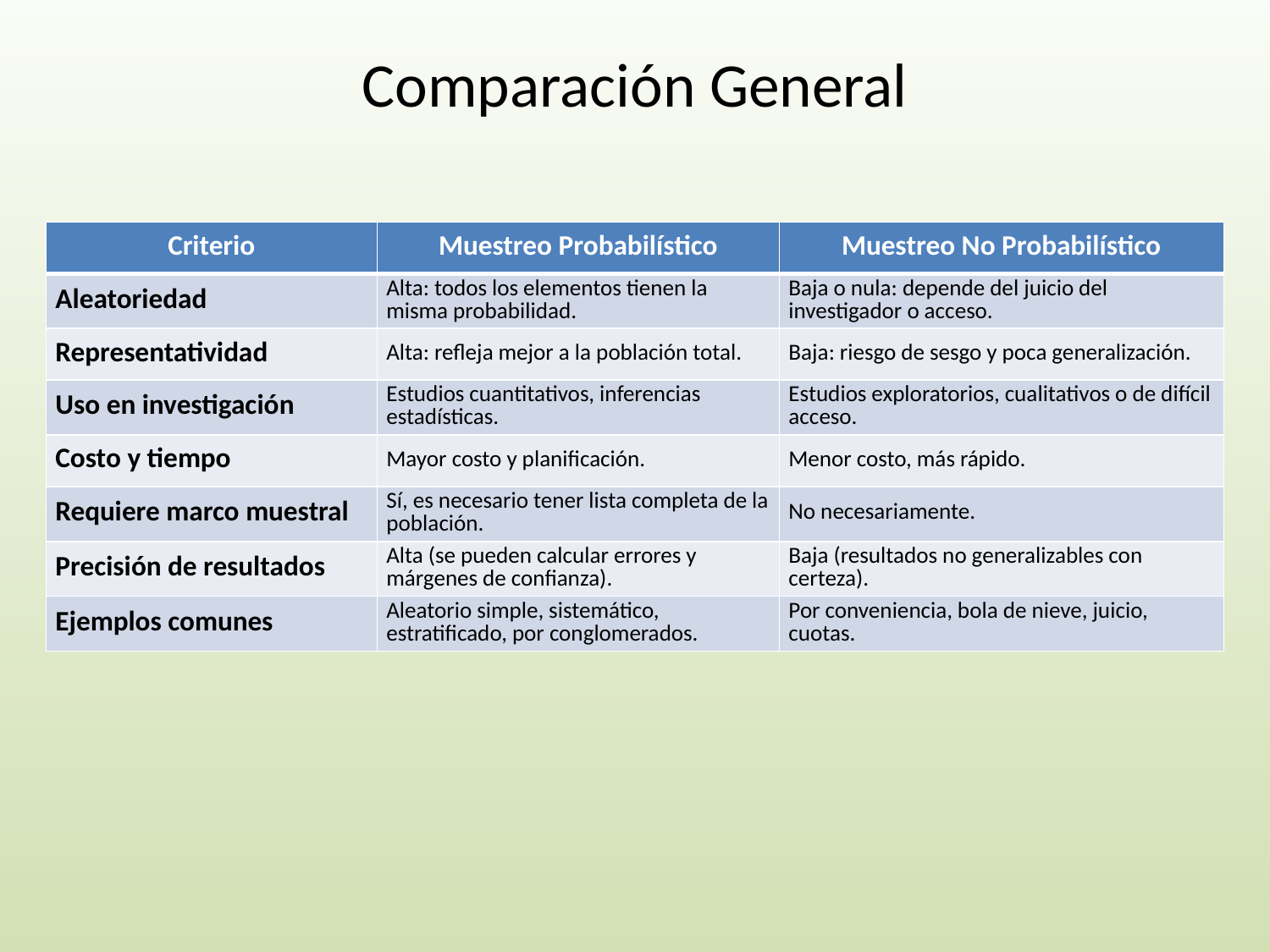

# Comparación General
| Criterio | Muestreo Probabilístico | Muestreo No Probabilístico |
| --- | --- | --- |
| Aleatoriedad | Alta: todos los elementos tienen la misma probabilidad. | Baja o nula: depende del juicio del investigador o acceso. |
| Representatividad | Alta: refleja mejor a la población total. | Baja: riesgo de sesgo y poca generalización. |
| Uso en investigación | Estudios cuantitativos, inferencias estadísticas. | Estudios exploratorios, cualitativos o de difícil acceso. |
| Costo y tiempo | Mayor costo y planificación. | Menor costo, más rápido. |
| Requiere marco muestral | Sí, es necesario tener lista completa de la población. | No necesariamente. |
| Precisión de resultados | Alta (se pueden calcular errores y márgenes de confianza). | Baja (resultados no generalizables con certeza). |
| Ejemplos comunes | Aleatorio simple, sistemático, estratificado, por conglomerados. | Por conveniencia, bola de nieve, juicio, cuotas. |